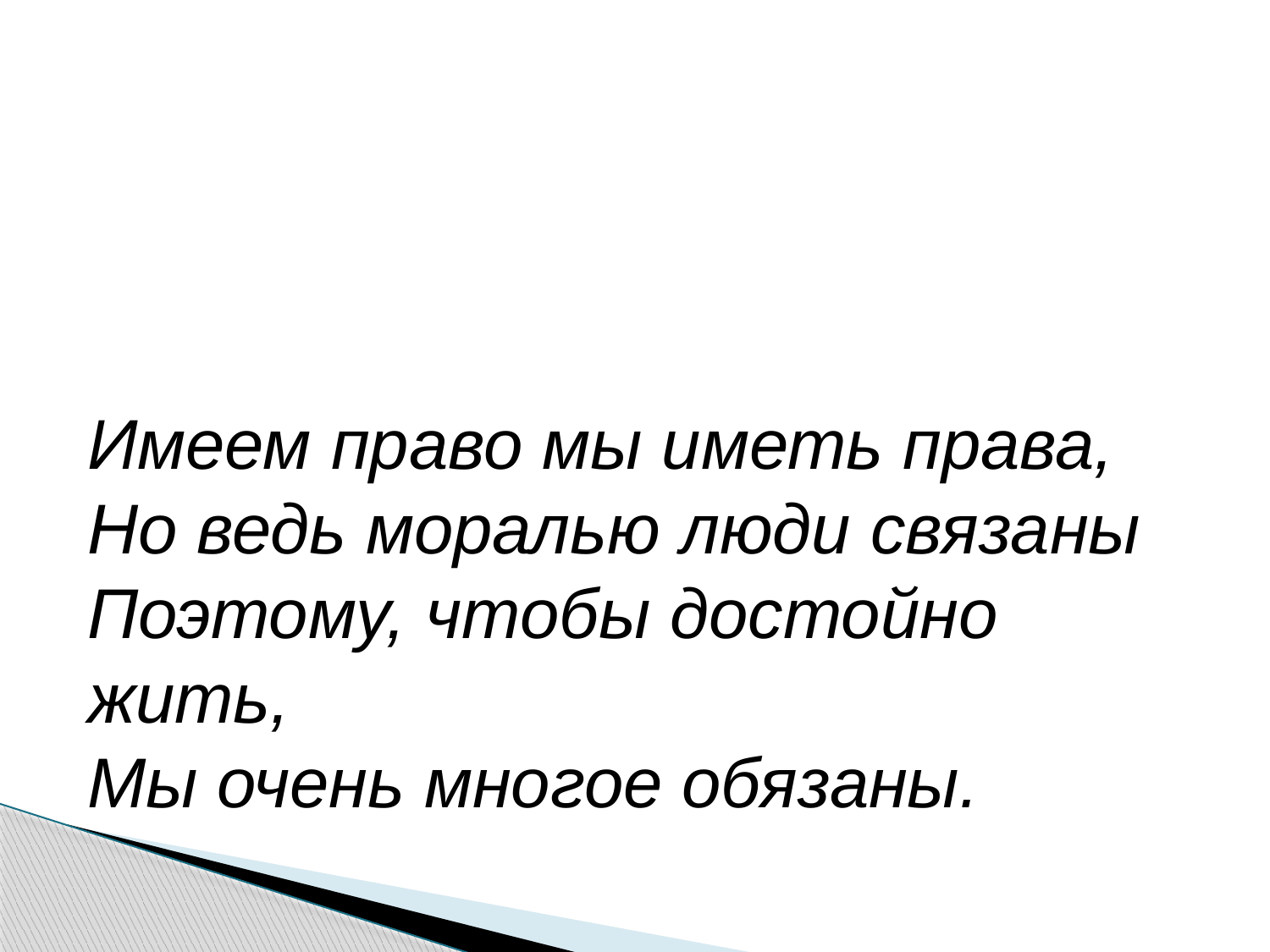

Имеем право мы иметь права,
Но ведь моралью люди связаны
Поэтому, чтобы достойно жить,
Мы очень многое обязаны.